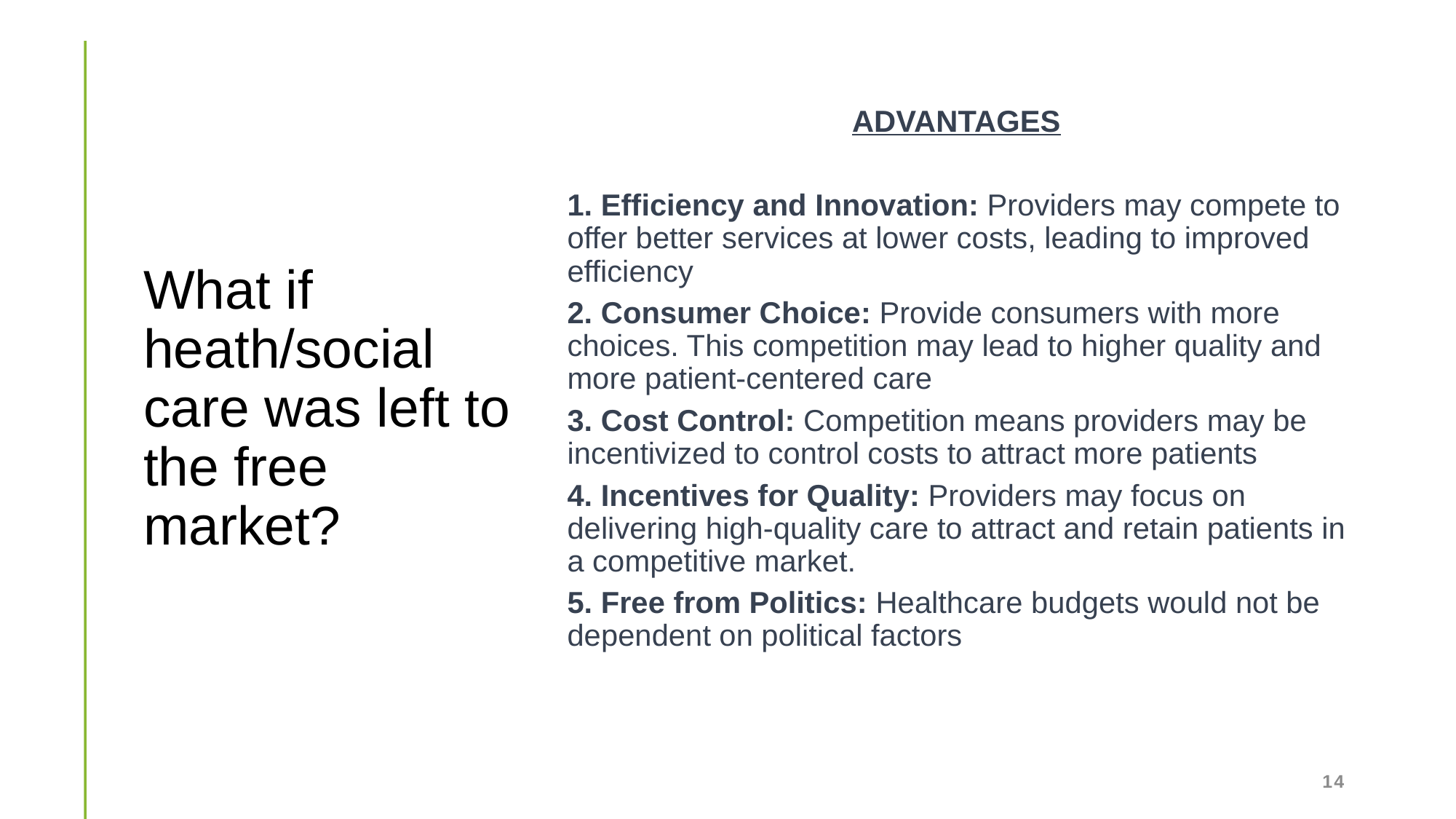

# What if heath/social care was left to the free market?
ADVANTAGES

 Efficiency and Innovation: Providers may compete to offer better services at lower costs, leading to improved efficiency
 Consumer Choice: Provide consumers with more choices. This competition may lead to higher quality and more patient-centered care
 Cost Control: Competition means providers may be incentivized to control costs to attract more patients
 Incentives for Quality: Providers may focus on delivering high-quality care to attract and retain patients in a competitive market.
 Free from Politics: Healthcare budgets would not be dependent on political factors
14